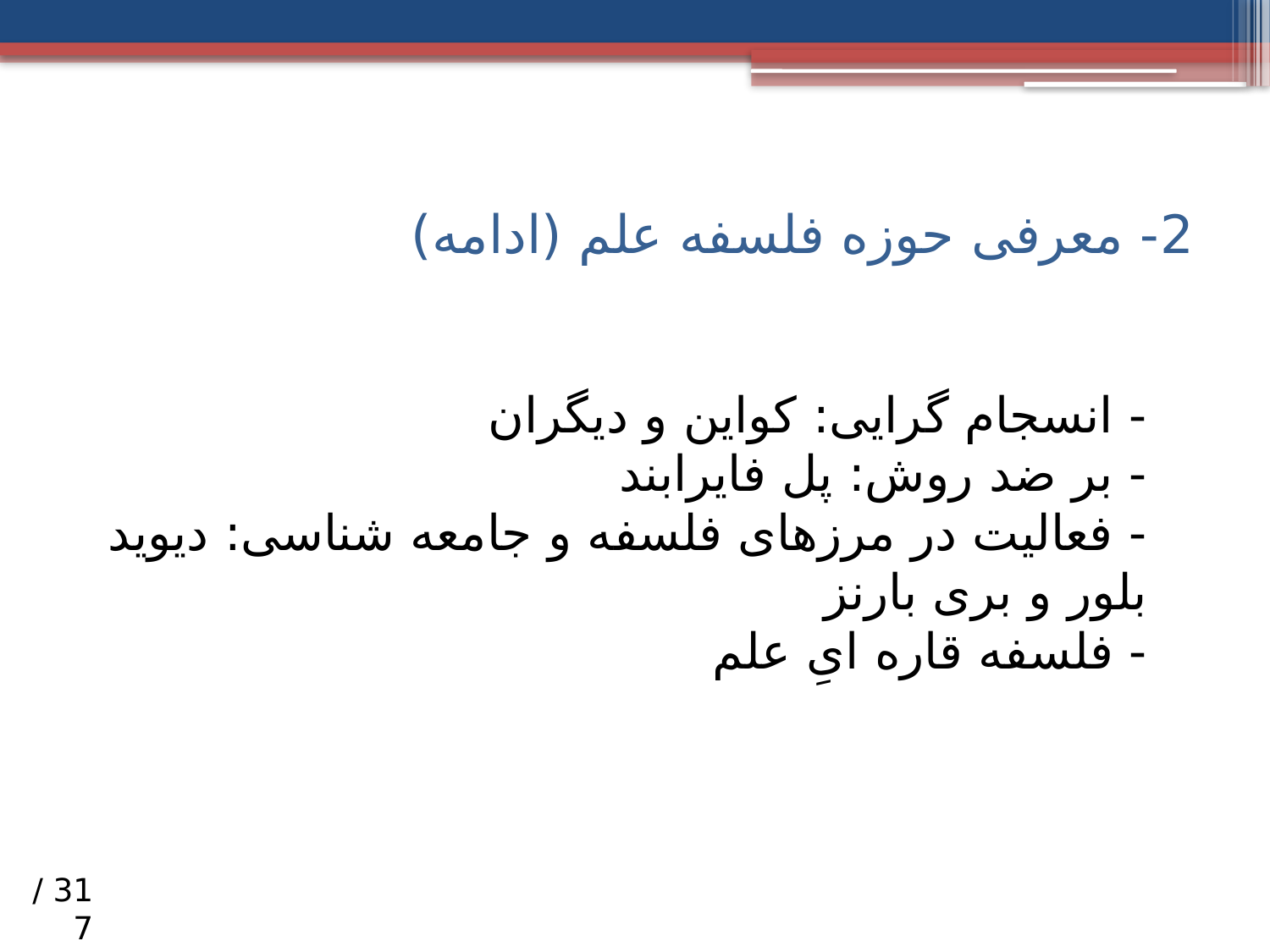

# 2- معرفی حوزه فلسفه علم (ادامه)

- انسجام گرایی: کواین و دیگران
- بر ضد روش: پل فایرابند
- فعالیت در مرزهای فلسفه و جامعه شناسی: دیوید بلور و بری بارنز
- فلسفه قاره ایِ علم
31 /7